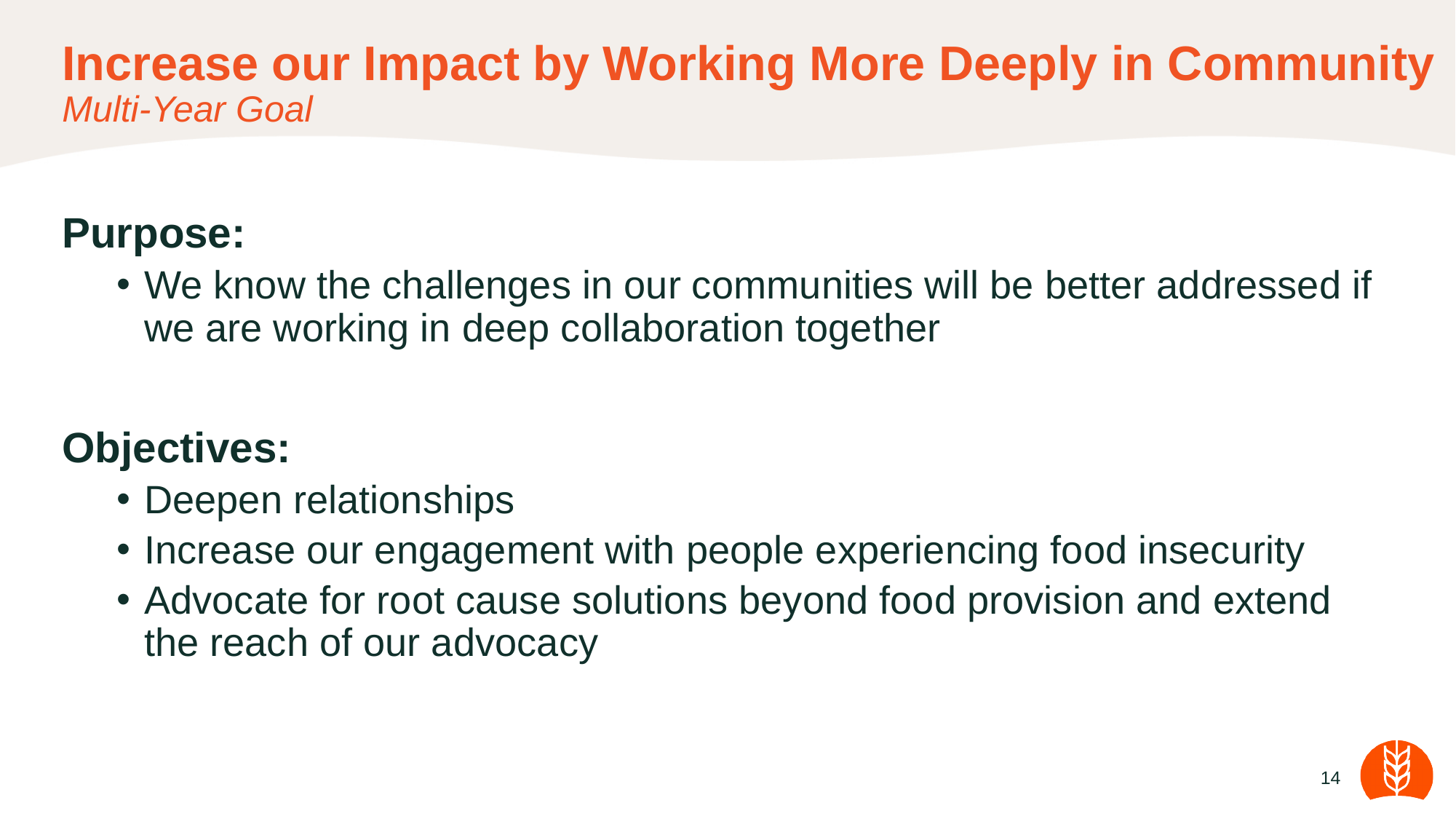

# Increase our Impact by Working More Deeply in Community Multi-Year Goal
Purpose:
We know the challenges in our communities will be better addressed if we are working in deep collaboration together

Objectives:
Deepen relationships
Increase our engagement with people experiencing food insecurity
Advocate for root cause solutions beyond food provision and extend the reach of our advocacy